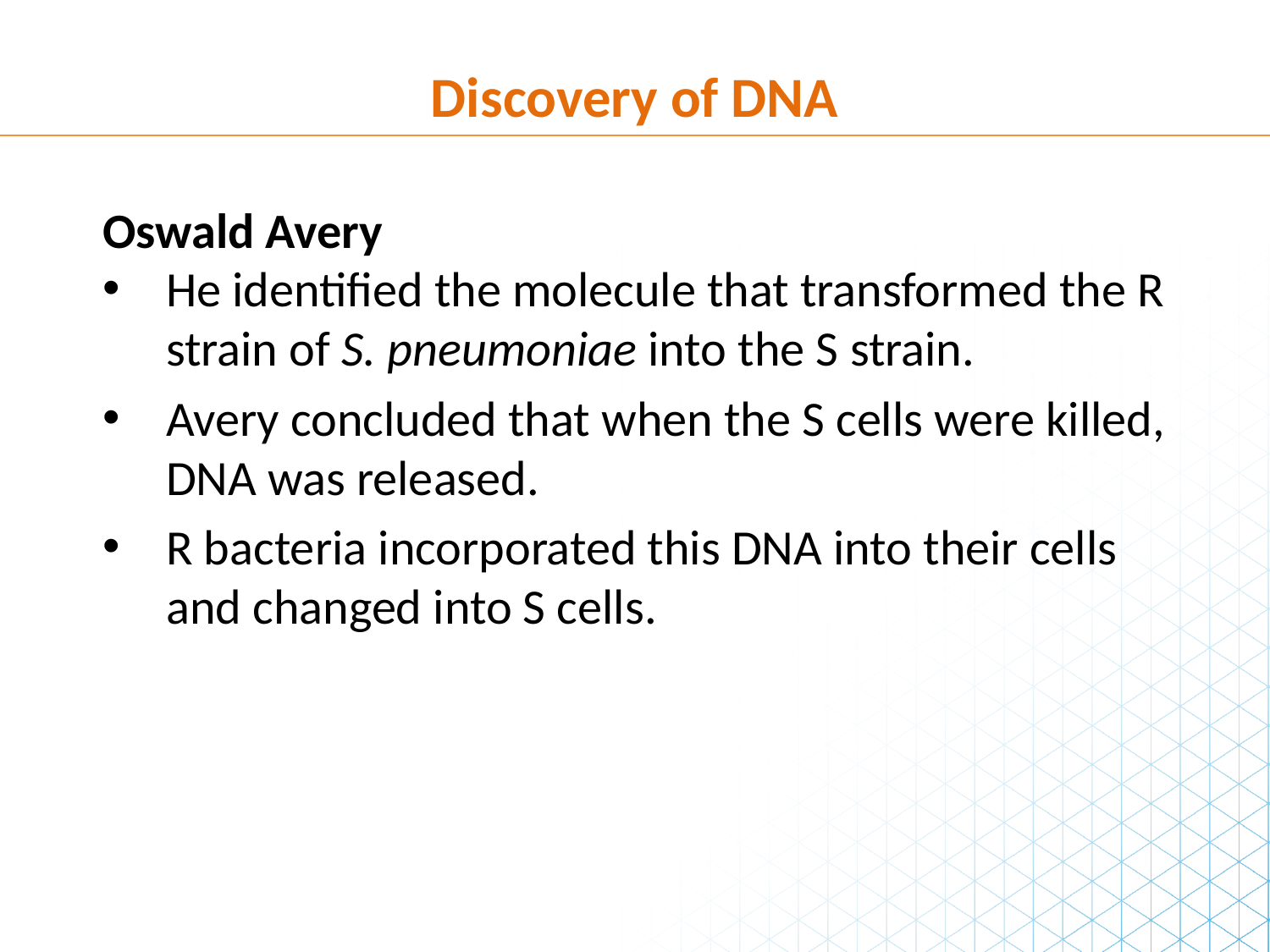

Discovery of DNA
Oswald Avery
He identified the molecule that transformed the R strain of S. pneumoniae into the S strain.
Avery concluded that when the S cells were killed, DNA was released.
R bacteria incorporated this DNA into their cells and changed into S cells.